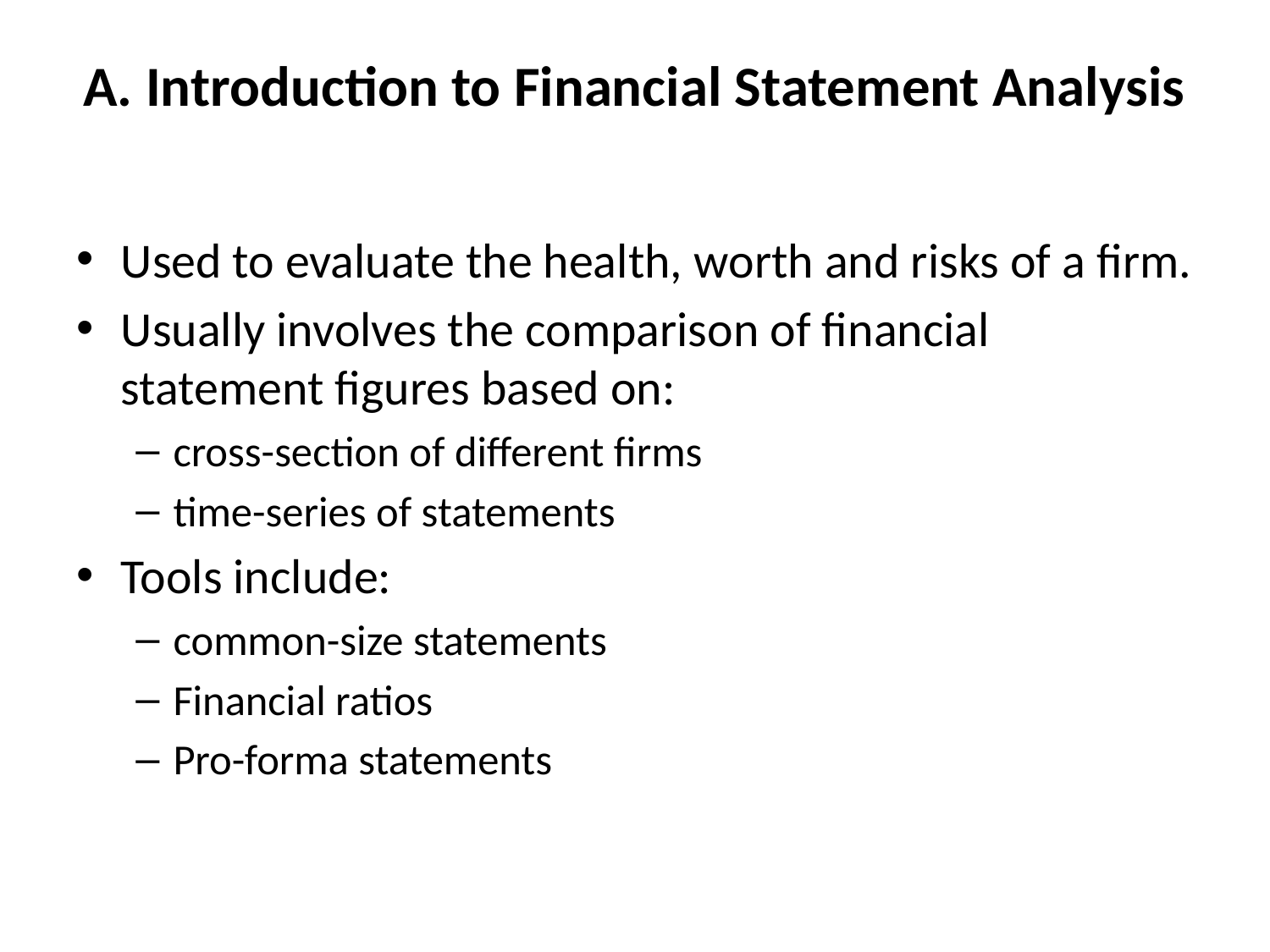

# A. Introduction to Financial Statement Analysis
Used to evaluate the health, worth and risks of a firm.
Usually involves the comparison of financial statement figures based on:
cross-section of different firms
time-series of statements
Tools include:
common-size statements
Financial ratios
Pro-forma statements